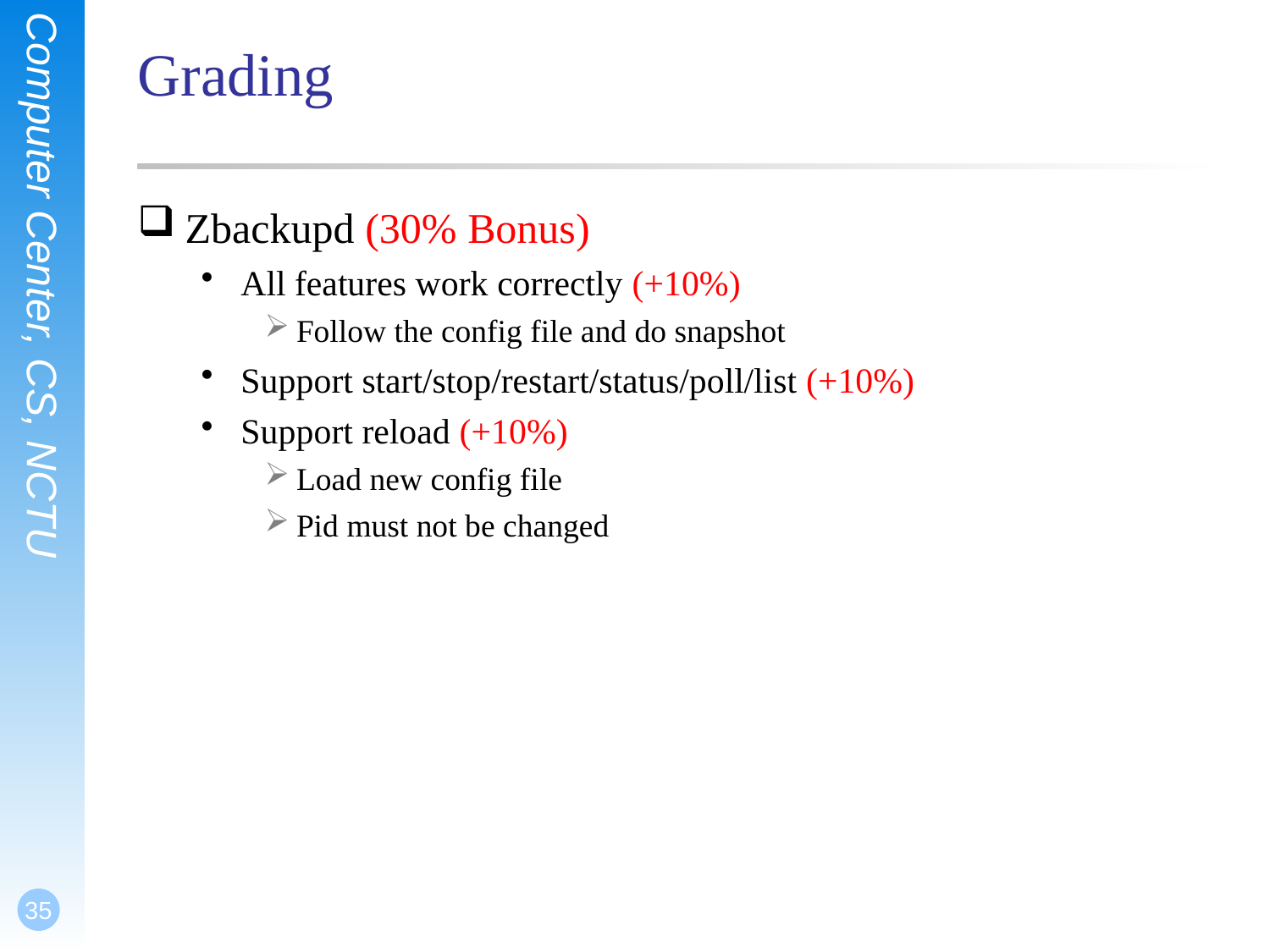

# Grading
Zbackupd (30% Bonus)
All features work correctly (+10%)
Follow the config file and do snapshot
Support start/stop/restart/status/poll/list (+10%)
Support reload (+10%)
Load new config file
Pid must not be changed